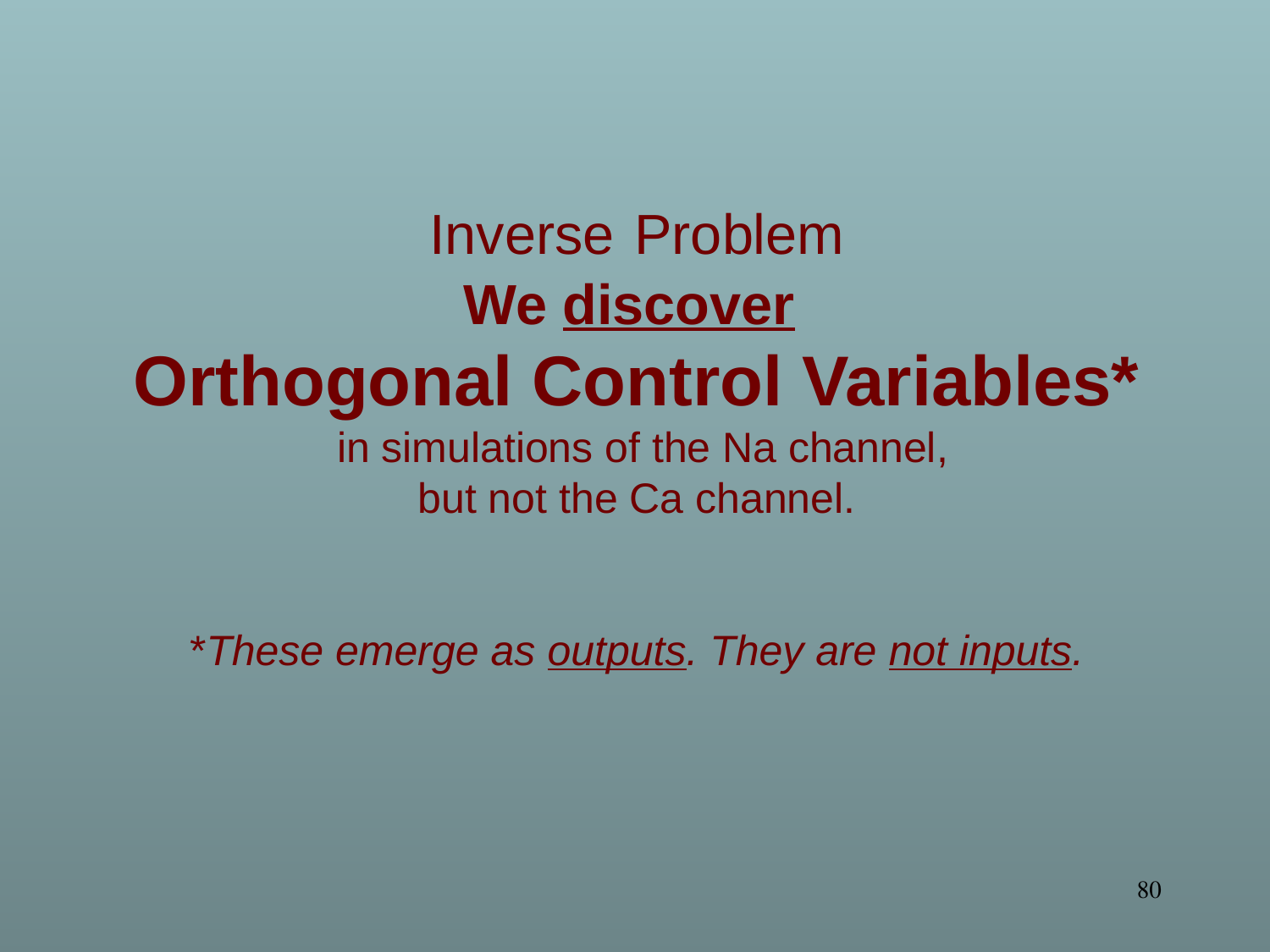

# Inverse Problem We discover Orthogonal Control Variables* in simulations of the Na channel, but not the Ca channel. *These emerge as outputs. They are not inputs.
80